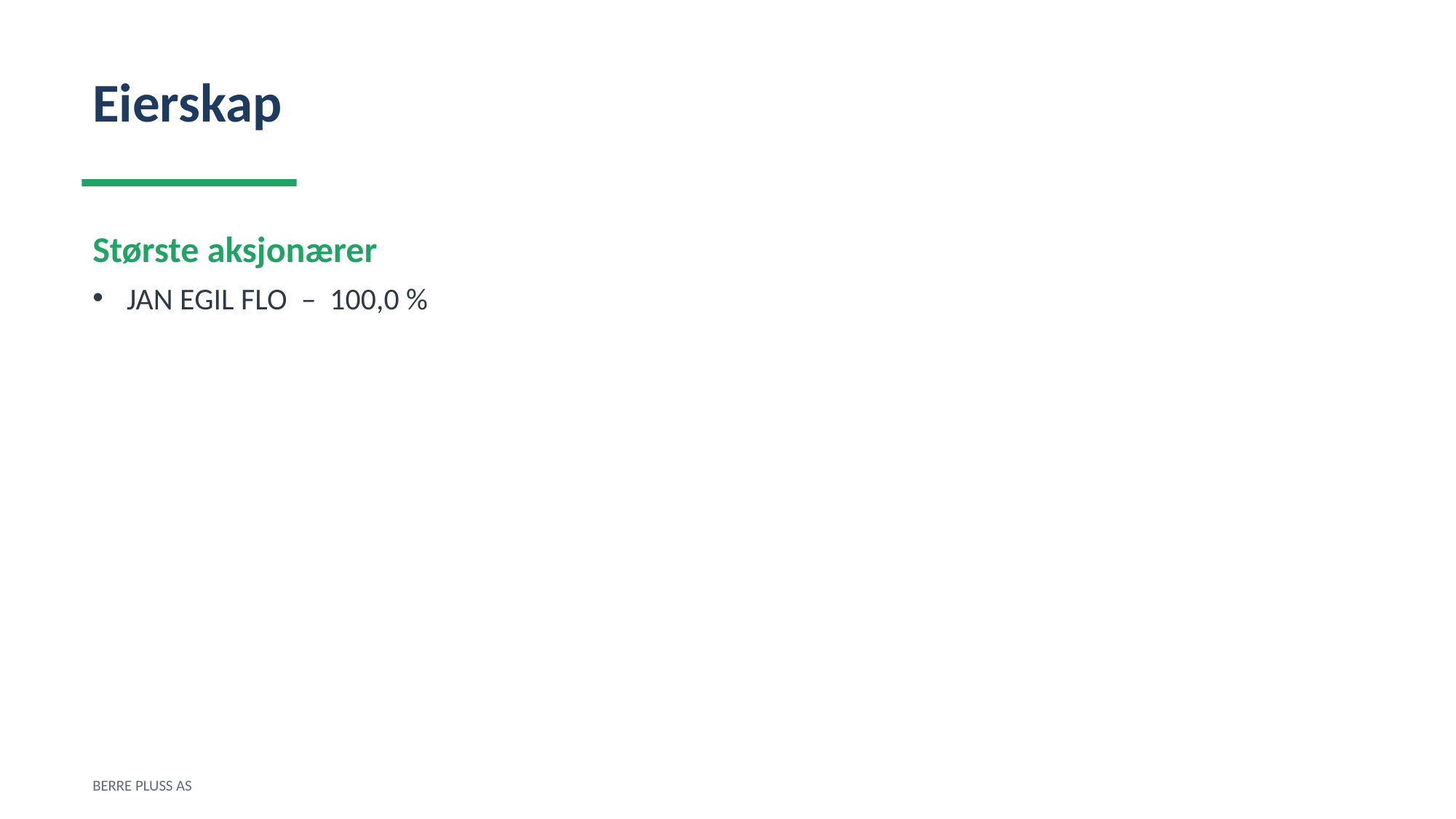

Eierskap

Største aksjonærer
JAN EGIL FLO  –  100,0 %
BERRE PLUSS AS